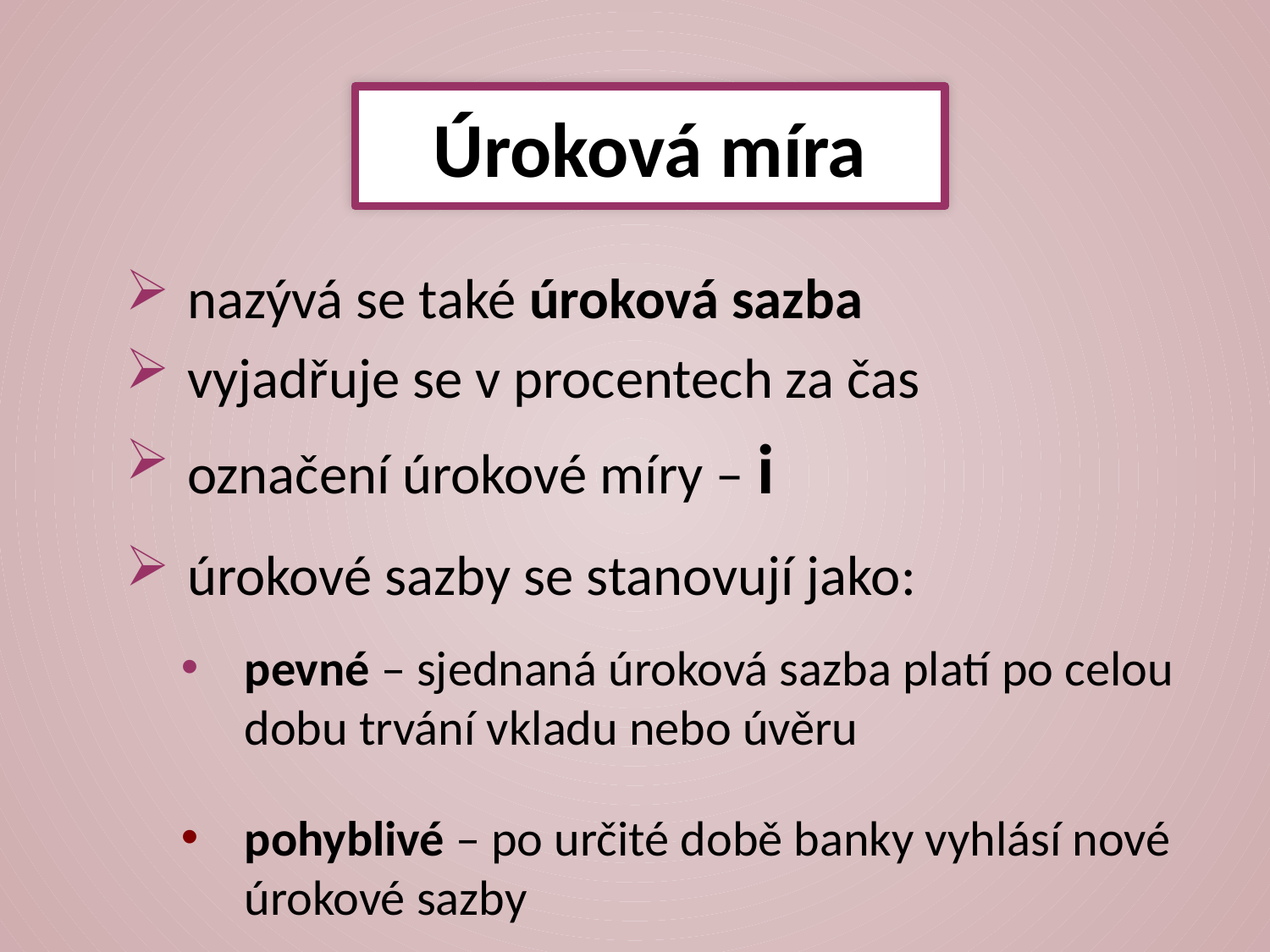

# Úroková míra
nazývá se také úroková sazba
vyjadřuje se v procentech za čas
označení úrokové míry – i

úrokové sazby se stanovují jako:

pevné – sjednaná úroková sazba platí po celou dobu trvání vkladu nebo úvěru

pohyblivé – po určité době banky vyhlásí nové úrokové sazby